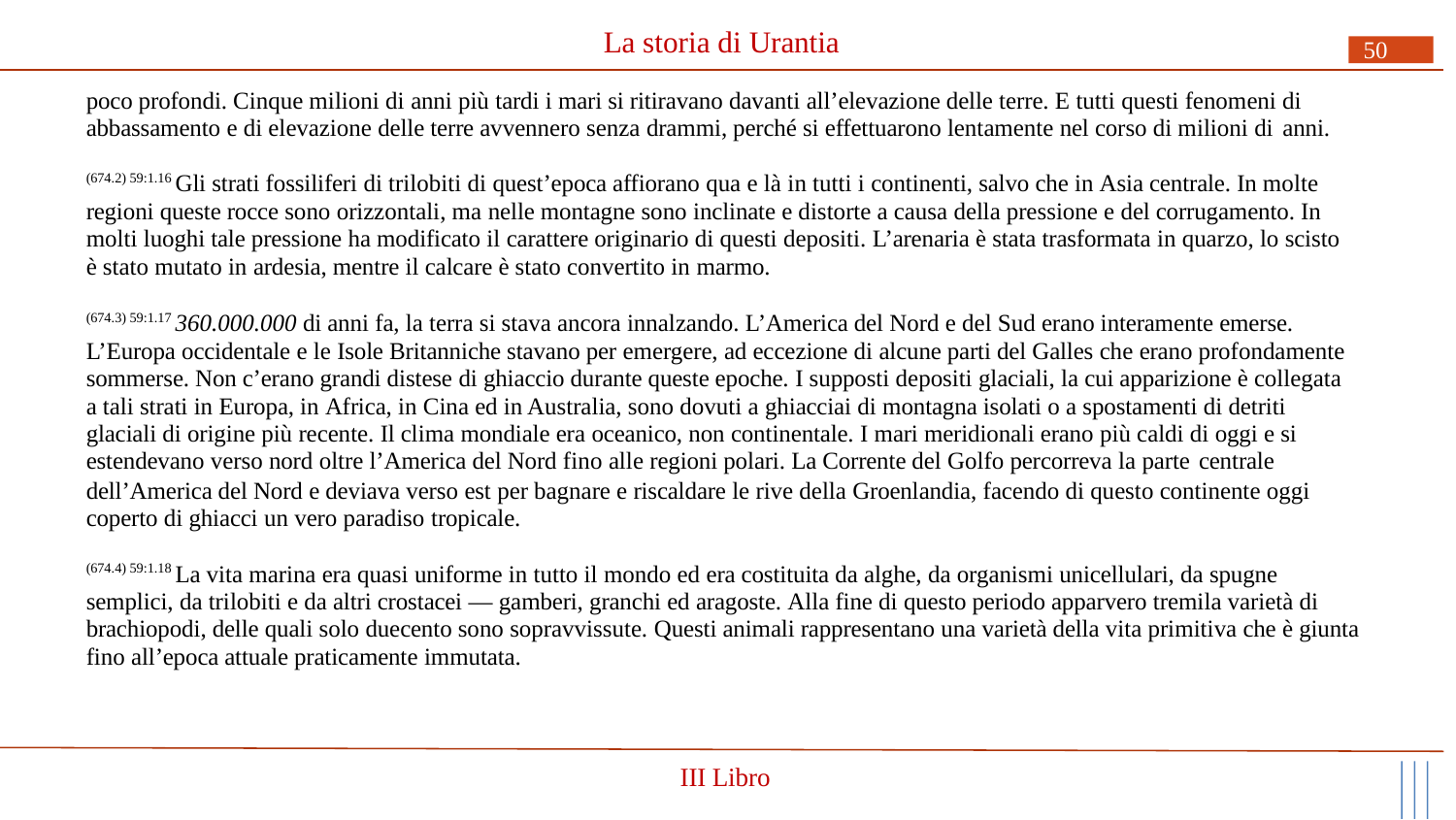

# La storia di Urantia
50

poco profondi. Cinque milioni di anni più tardi i mari si ritiravano davanti all’elevazione delle terre. E tutti questi fenomeni di  abbassamento e di elevazione delle terre avvennero senza drammi, perché si effettuarono lentamente nel corso di milioni di anni.

(674.2) 59:1.16 Gli strati fossiliferi di trilobiti di quest’epoca affiorano qua e là in tutti i continenti, salvo che in Asia centrale. In molte  regioni queste rocce sono orizzontali, ma nelle montagne sono inclinate e distorte a causa della pressione e del corrugamento. In  molti luoghi tale pressione ha modificato il carattere originario di questi depositi. L’arenaria è stata trasformata in quarzo, lo scisto  è stato mutato in ardesia, mentre il calcare è stato convertito in marmo.

(674.3) 59:1.17 360.000.000 di anni fa, la terra si stava ancora innalzando. L’America del Nord e del Sud erano interamente emerse.  L’Europa occidentale e le Isole Britanniche stavano per emergere, ad eccezione di alcune parti del Galles che erano profondamente  sommerse. Non c’erano grandi distese di ghiaccio durante queste epoche. I supposti depositi glaciali, la cui apparizione è collegata  a tali strati in Europa, in Africa, in Cina ed in Australia, sono dovuti a ghiacciai di montagna isolati o a spostamenti di detriti  glaciali di origine più recente. Il clima mondiale era oceanico, non continentale. I mari meridionali erano più caldi di oggi e si  estendevano verso nord oltre l’America del Nord fino alle regioni polari. La Corrente del Golfo percorreva la parte centrale
dell’America del Nord e deviava verso est per bagnare e riscaldare le rive della Groenlandia, facendo di questo continente oggi  coperto di ghiacci un vero paradiso tropicale.

(674.4) 59:1.18 La vita marina era quasi uniforme in tutto il mondo ed era costituita da alghe, da organismi unicellulari, da spugne  semplici, da trilobiti e da altri crostacei — gamberi, granchi ed aragoste. Alla fine di questo periodo apparvero tremila varietà di  brachiopodi, delle quali solo duecento sono sopravvissute. Questi animali rappresentano una varietà della vita primitiva che è giunta  fino all’epoca attuale praticamente immutata.

III Libro